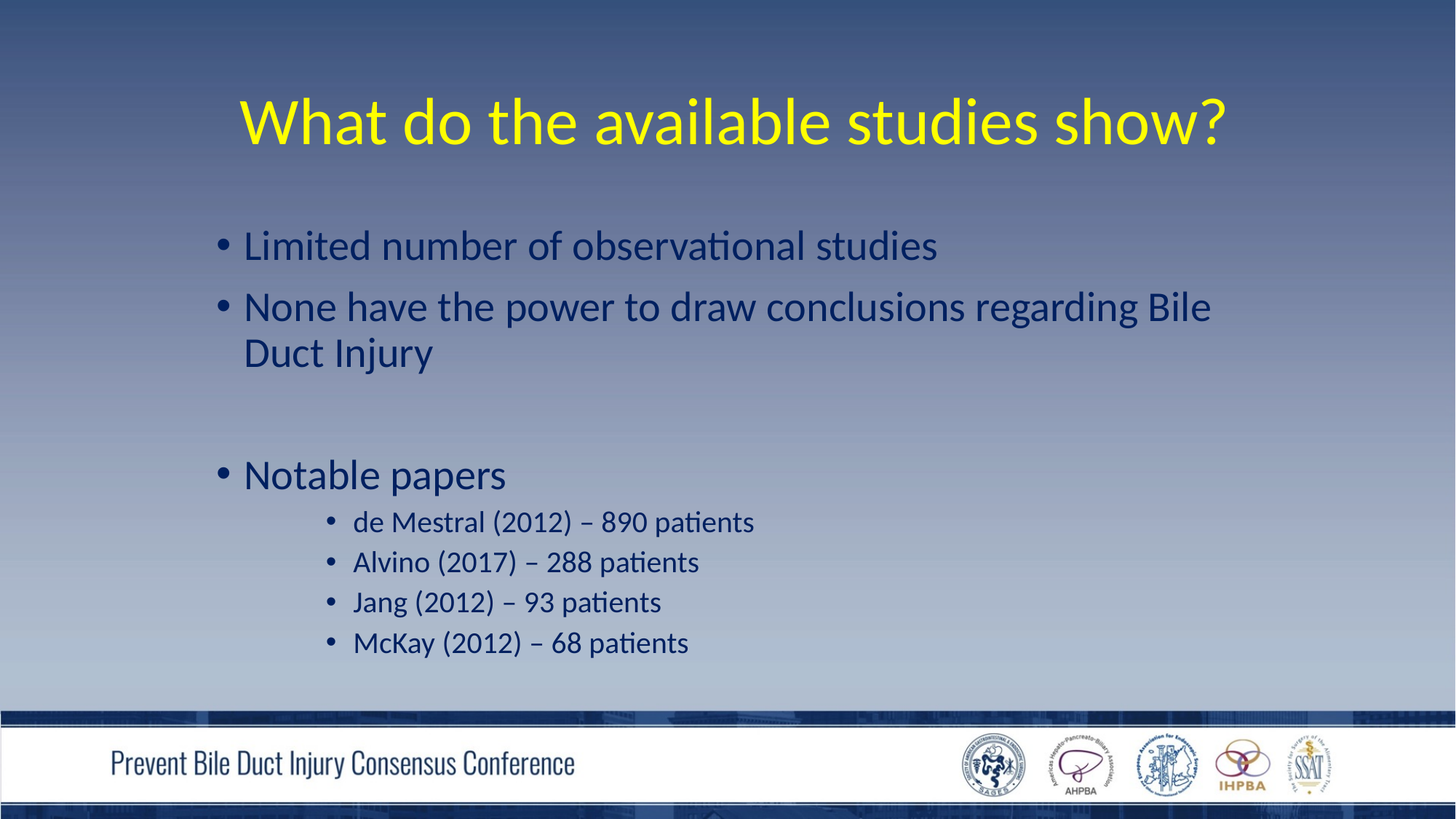

# What do the available studies show?
Limited number of observational studies
None have the power to draw conclusions regarding Bile Duct Injury

Notable papers
de Mestral (2012) – 890 patients
Alvino (2017) – 288 patients
Jang (2012) – 93 patients
McKay (2012) – 68 patients